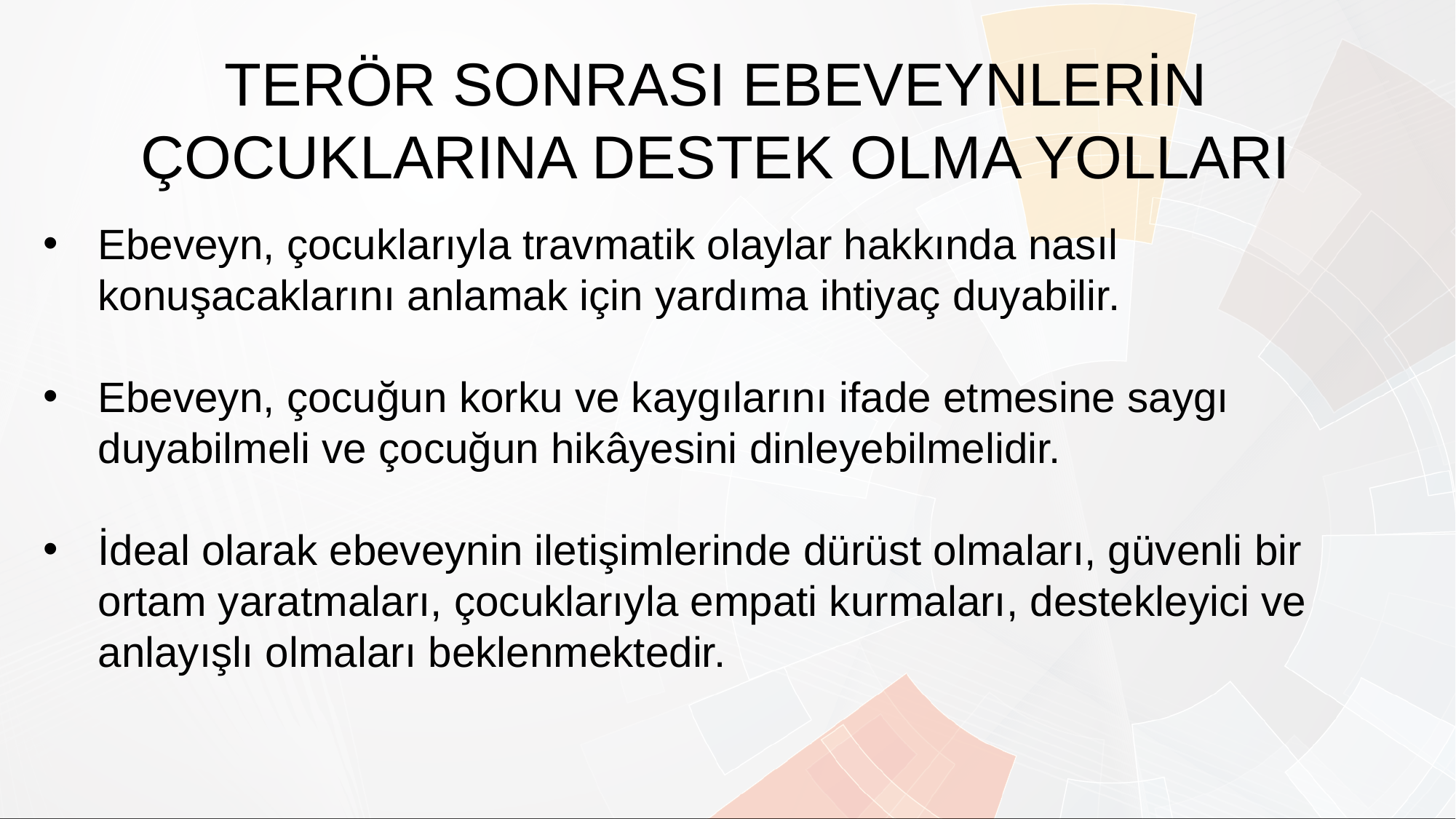

TERÖR SONRASI EBEVEYNLERİN
ÇOCUKLARINA DESTEK OLMA YOLLARI
Ebeveyn, çocuklarıyla travmatik olaylar hakkında nasıl konuşacaklarını anlamak için yardıma ihtiyaç duyabilir.

Ebeveyn, çocuğun korku ve kaygılarını ifade etmesine saygı duyabilmeli ve çocuğun hikâyesini dinleyebilmelidir.

İdeal olarak ebeveynin iletişimlerinde dürüst olmaları, güvenli bir ortam yaratmaları, çocuklarıyla empati kurmaları, destekleyici ve anlayışlı olmaları beklenmektedir.